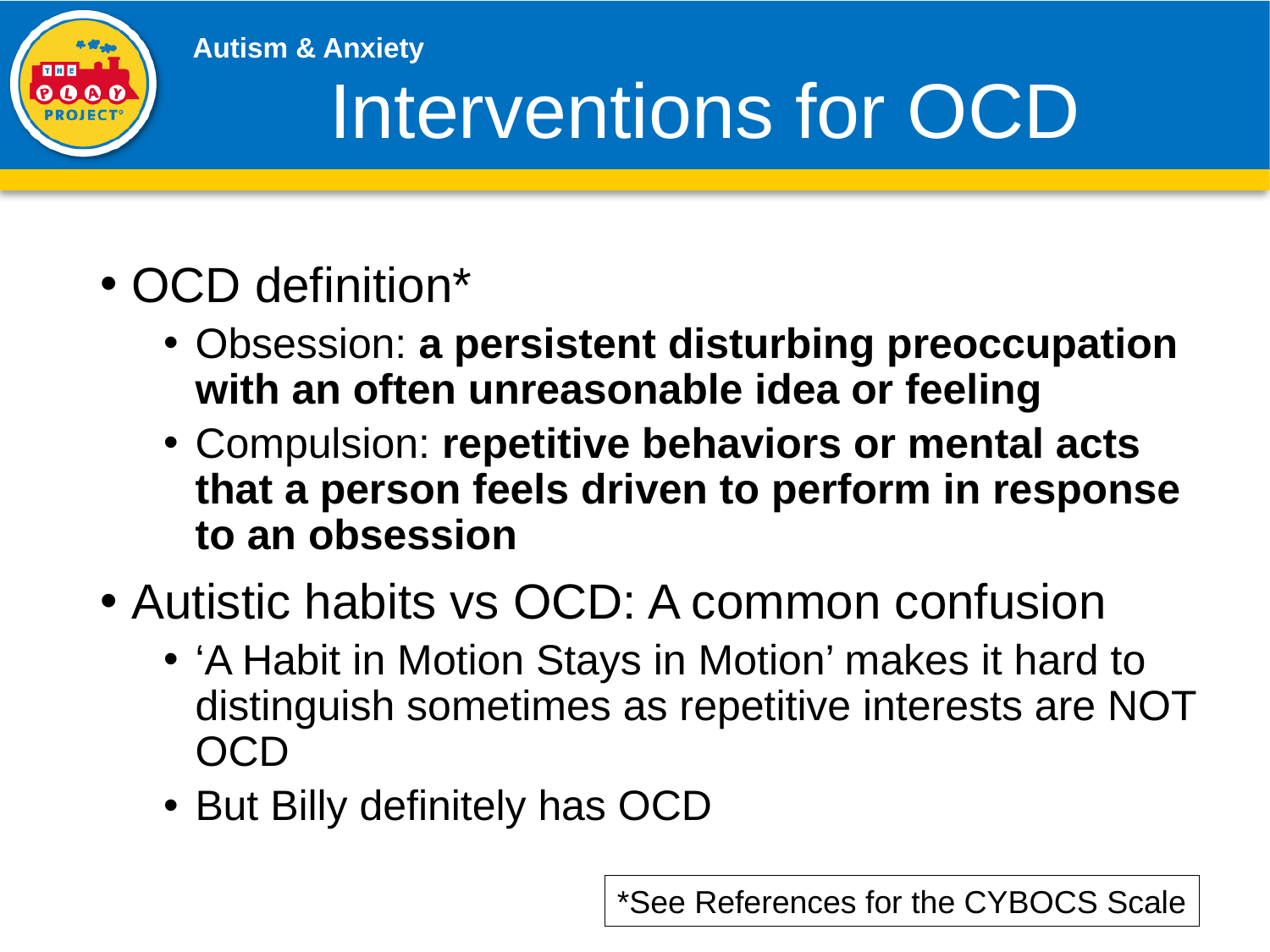

# Interventions for OCD
OCD definition*
Obsession: a persistent disturbing preoccupation with an often unreasonable idea or feeling
Compulsion: repetitive behaviors or mental acts that a person feels driven to perform in response to an obsession
Autistic habits vs OCD: A common confusion
‘A Habit in Motion Stays in Motion’ makes it hard to distinguish sometimes as repetitive interests are NOT OCD
But Billy definitely has OCD

*See References for the CYBOCS Scale